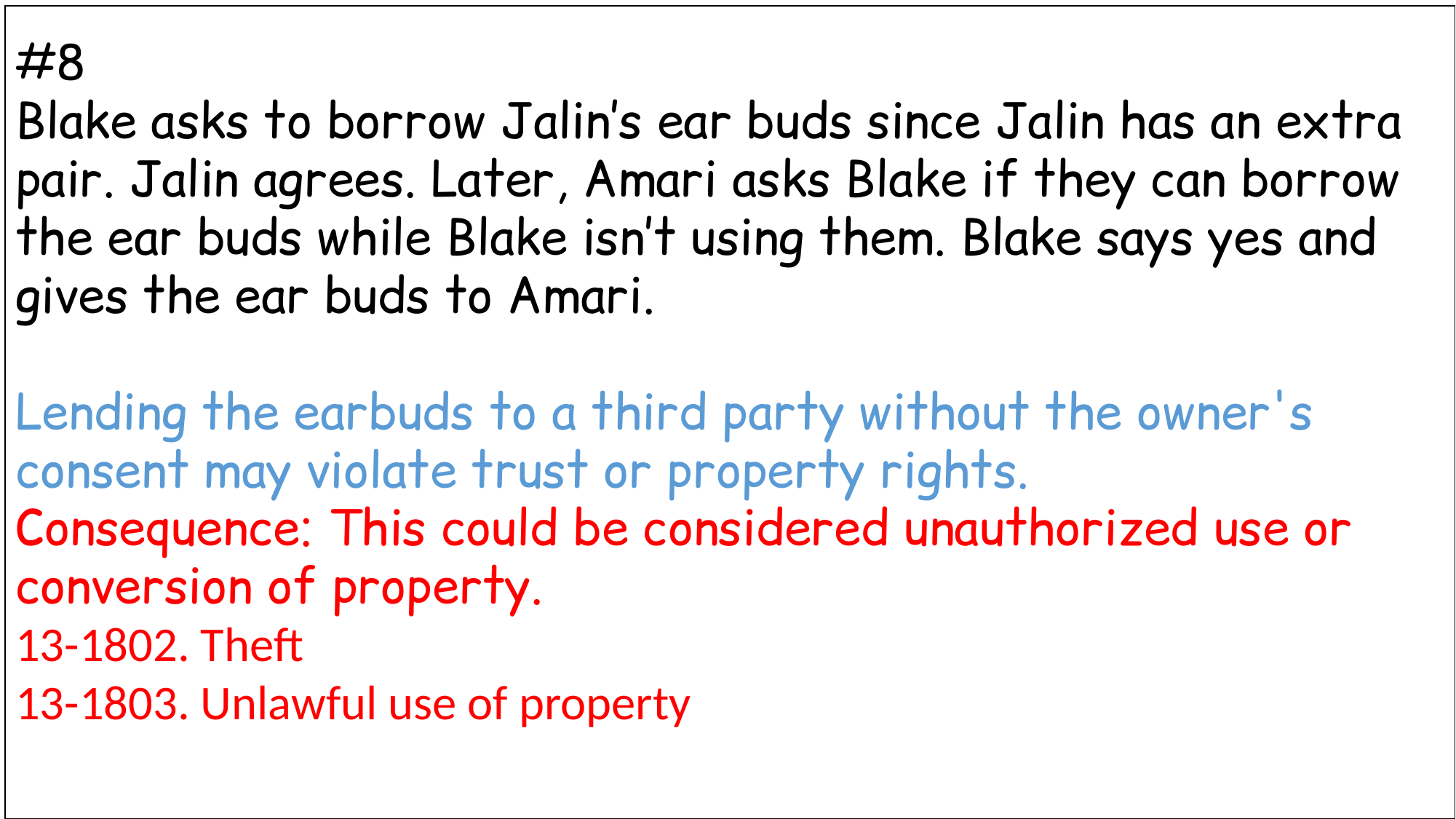

#8
Blake asks to borrow Jalin’s ear buds since Jalin has an extra pair. Jalin agrees. Later, Amari asks Blake if they can borrow the ear buds while Blake isn’t using them. Blake says yes and gives the ear buds to Amari.

Lending the earbuds to a third party without the owner's consent may violate trust or property rights.
Consequence: This could be considered unauthorized use or conversion of property.
13-1802. Theft
13-1803. Unlawful use of property